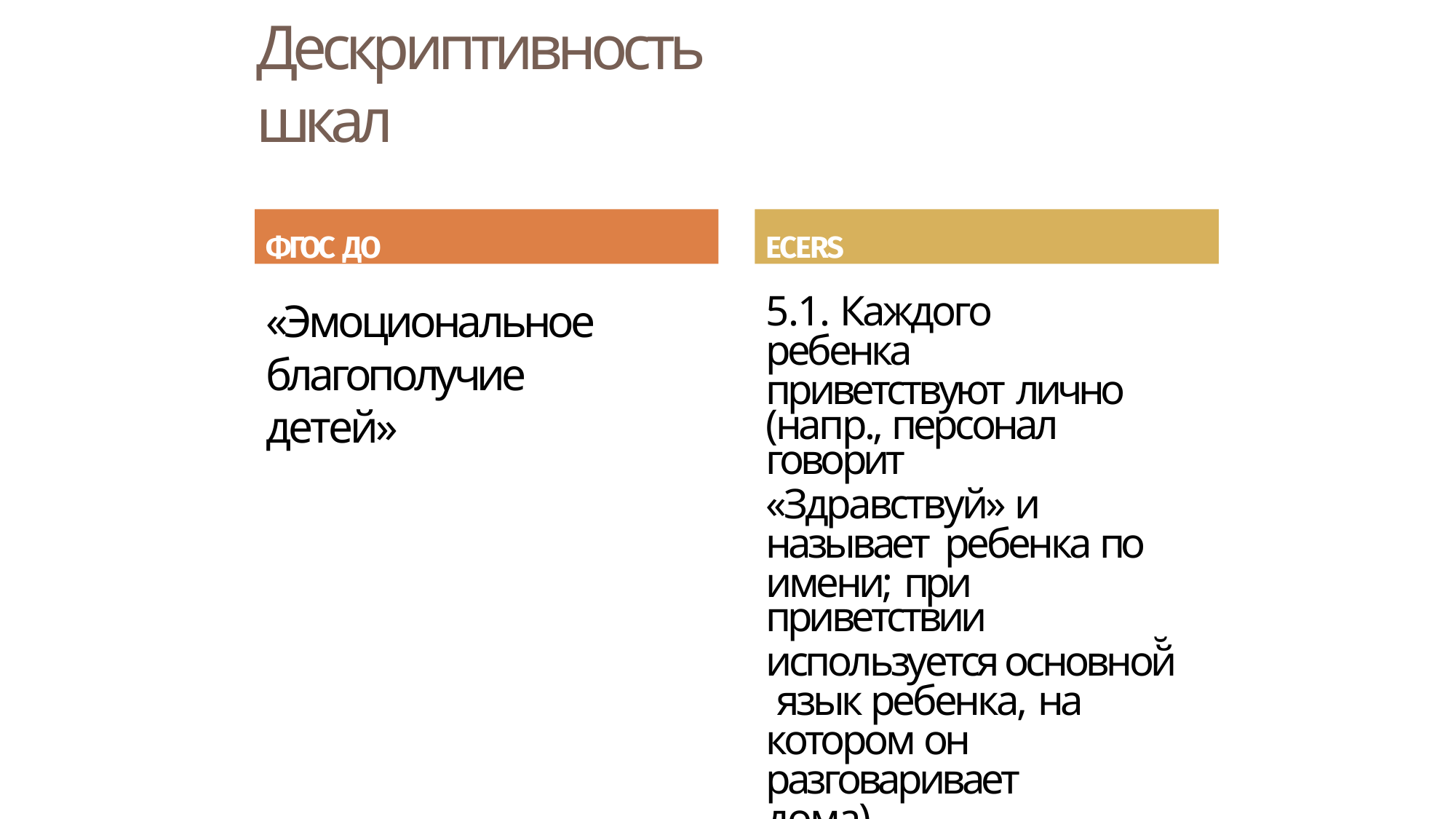

# Дескриптивность шкал
ФГОС ДО
ECERS
5.1. Каждого ребенка  приветствуют лично
(напр., персонал говорит
«Здравствуй» и называет  ребенка по имени; при
приветствии
используется основной̆  язык ребенка, на
котором он  разговаривает дома).
«Эмоциональное  благополучие детей»